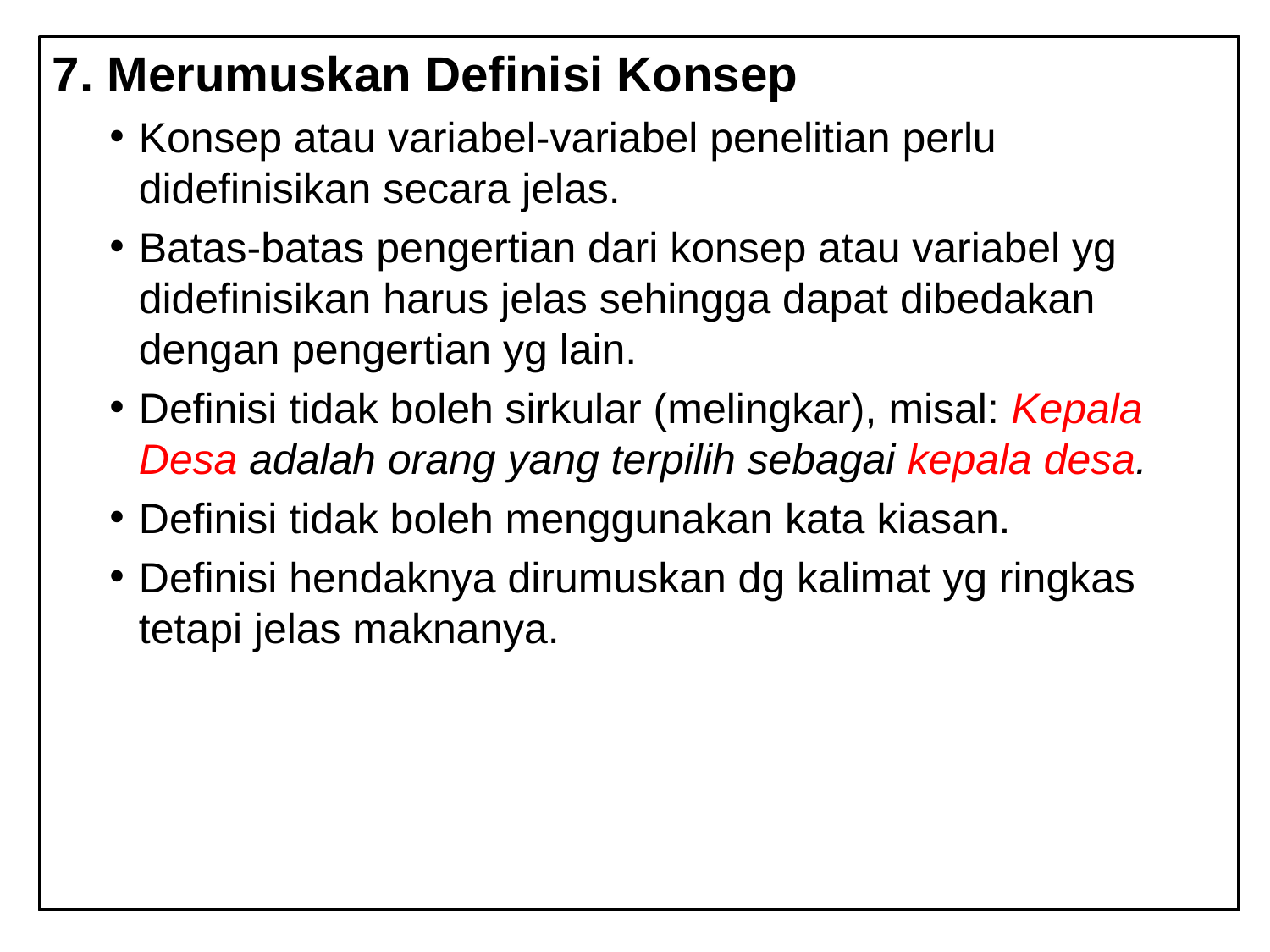

7. Merumuskan Definisi Konsep
Konsep atau variabel-variabel penelitian perlu didefinisikan secara jelas.
Batas-batas pengertian dari konsep atau variabel yg didefinisikan harus jelas sehingga dapat dibedakan dengan pengertian yg lain.
Definisi tidak boleh sirkular (melingkar), misal: Kepala Desa adalah orang yang terpilih sebagai kepala desa.
Definisi tidak boleh menggunakan kata kiasan.
Definisi hendaknya dirumuskan dg kalimat yg ringkas tetapi jelas maknanya.